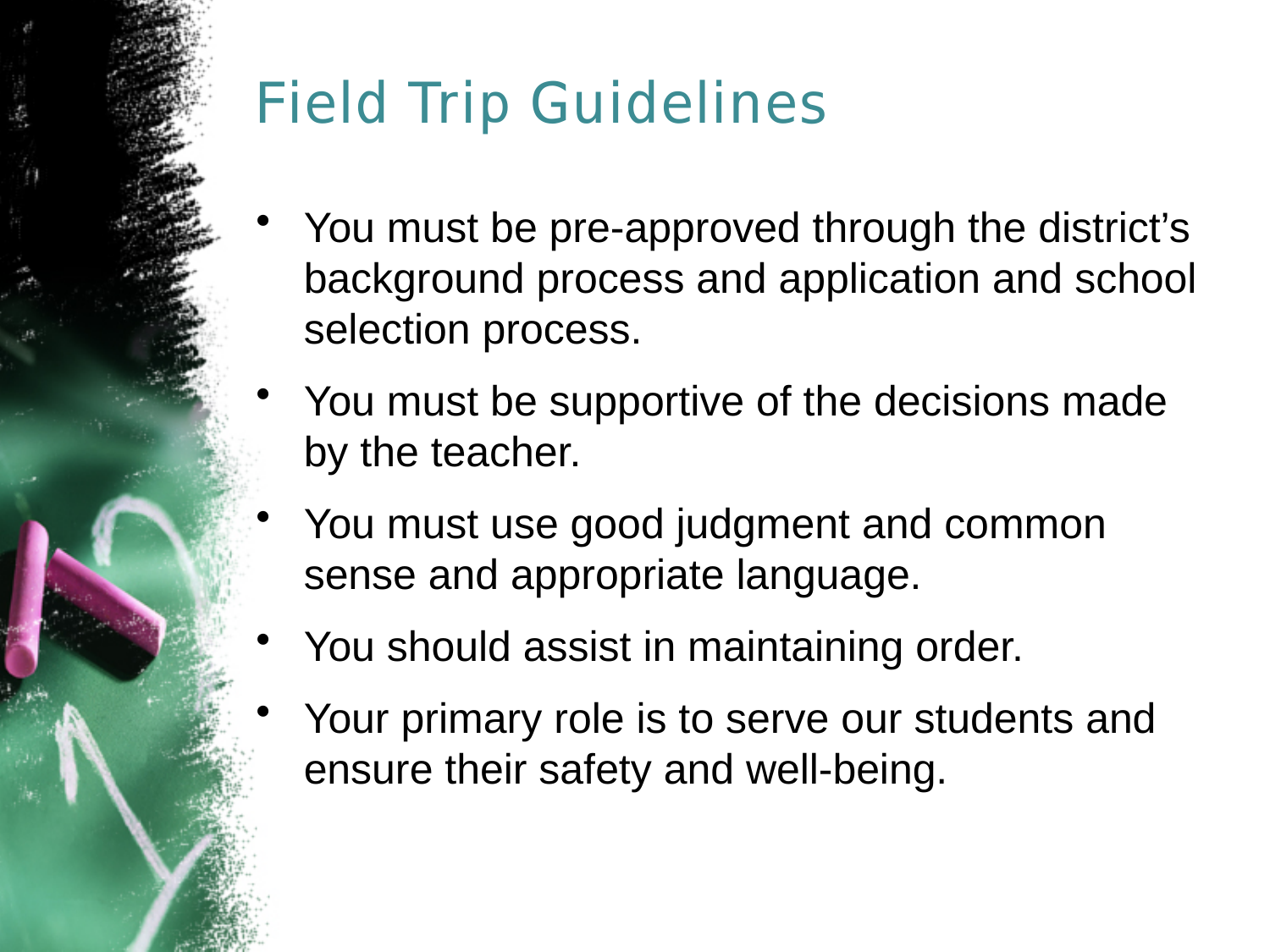

# Field Trip Guidelines
You must be pre-approved through the district’s background process and application and school selection process.
You must be supportive of the decisions made by the teacher.
You must use good judgment and common sense and appropriate language.
You should assist in maintaining order.
Your primary role is to serve our students and ensure their safety and well-being.